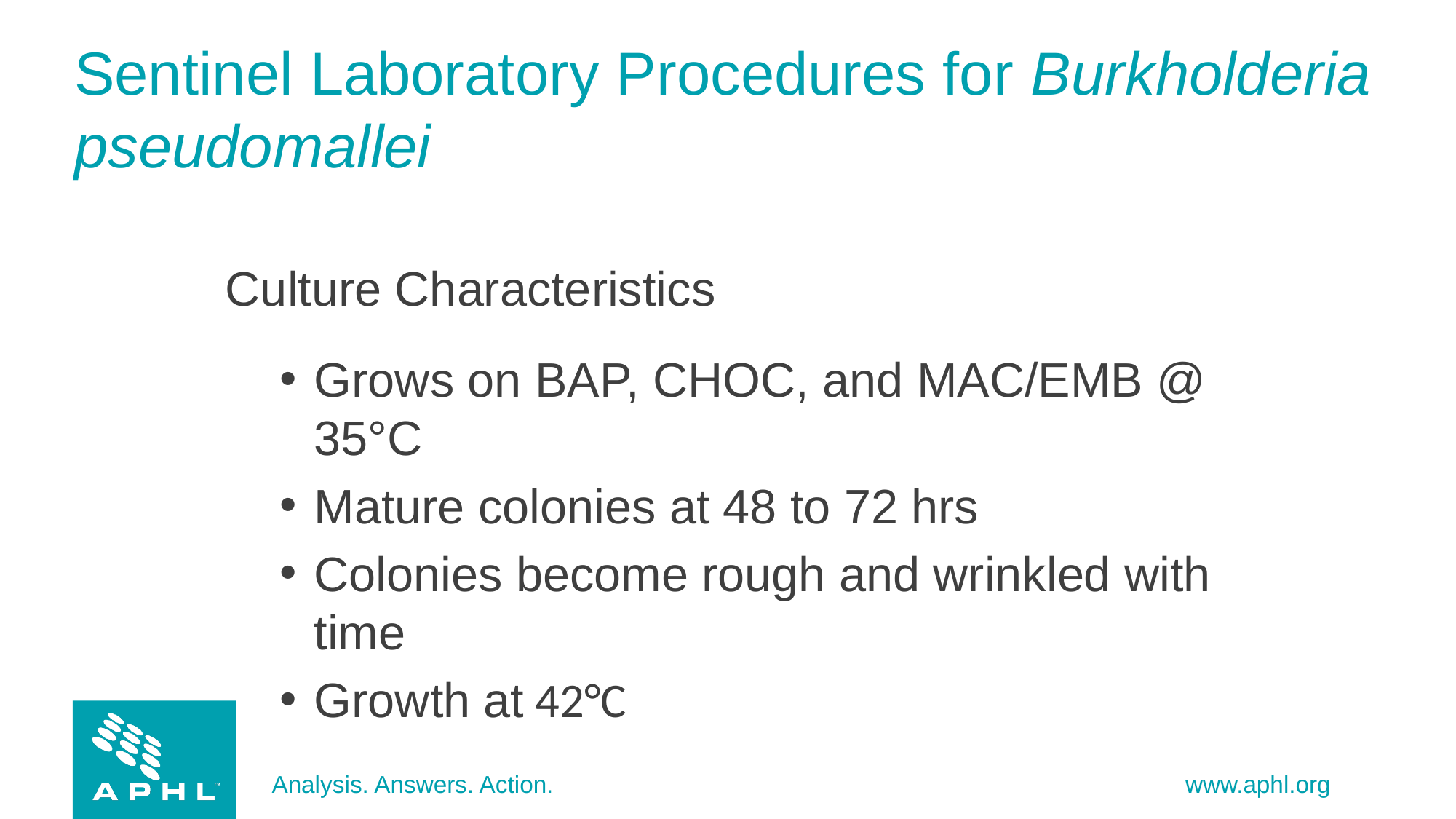

Sentinel Laboratory Procedures for Burkholderia pseudomallei
#
Culture Characteristics

Grows on BAP, CHOC, and MAC/EMB @ 35°C
Mature colonies at 48 to 72 hrs
Colonies become rough and wrinkled with time
Growth at 42°C